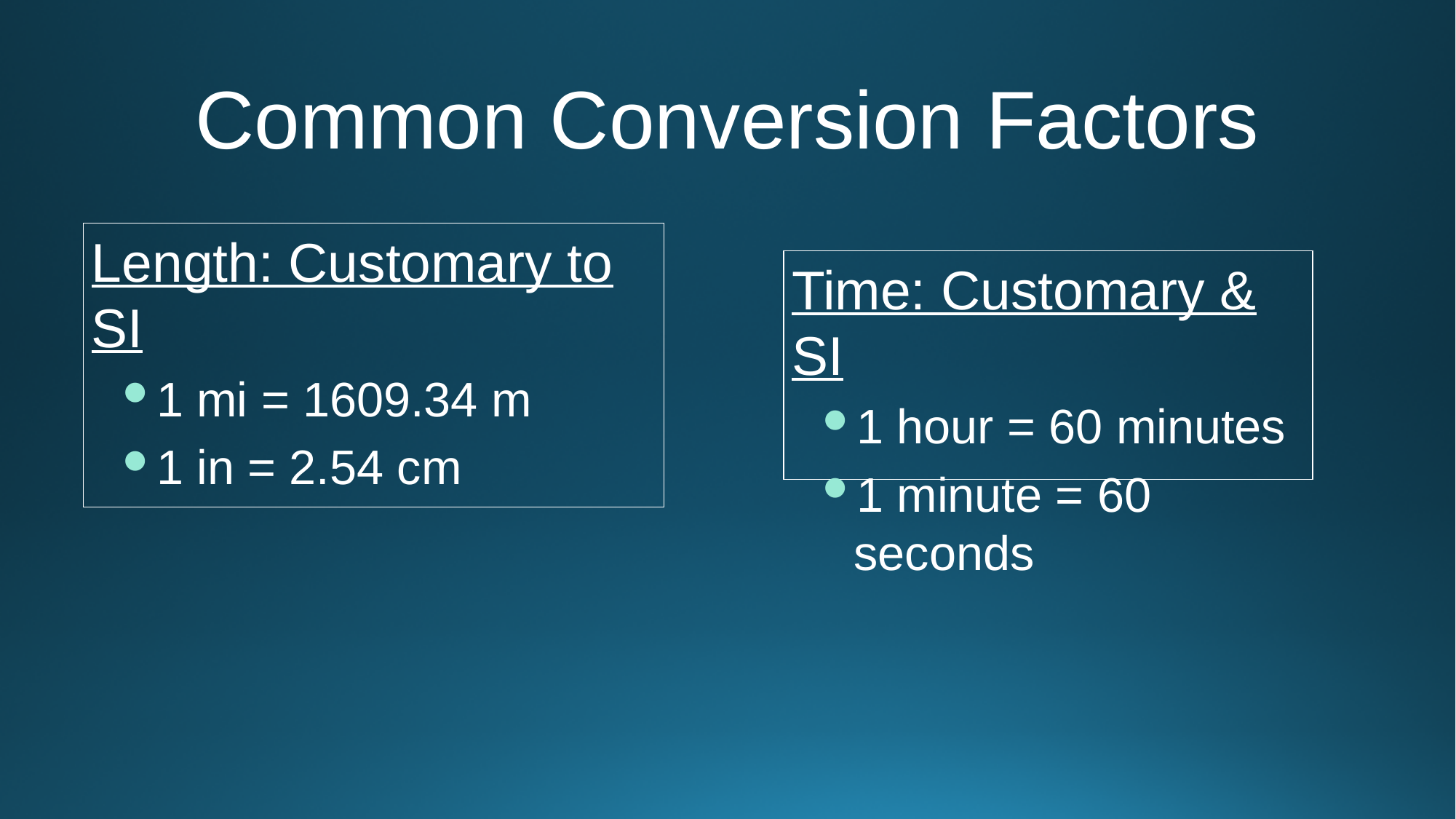

# Common Conversion Factors
Length: Customary to SI
1 mi = 1609.34 m
1 in = 2.54 cm

Time: Customary & SI
1 hour = 60 minutes
1 minute = 60 seconds